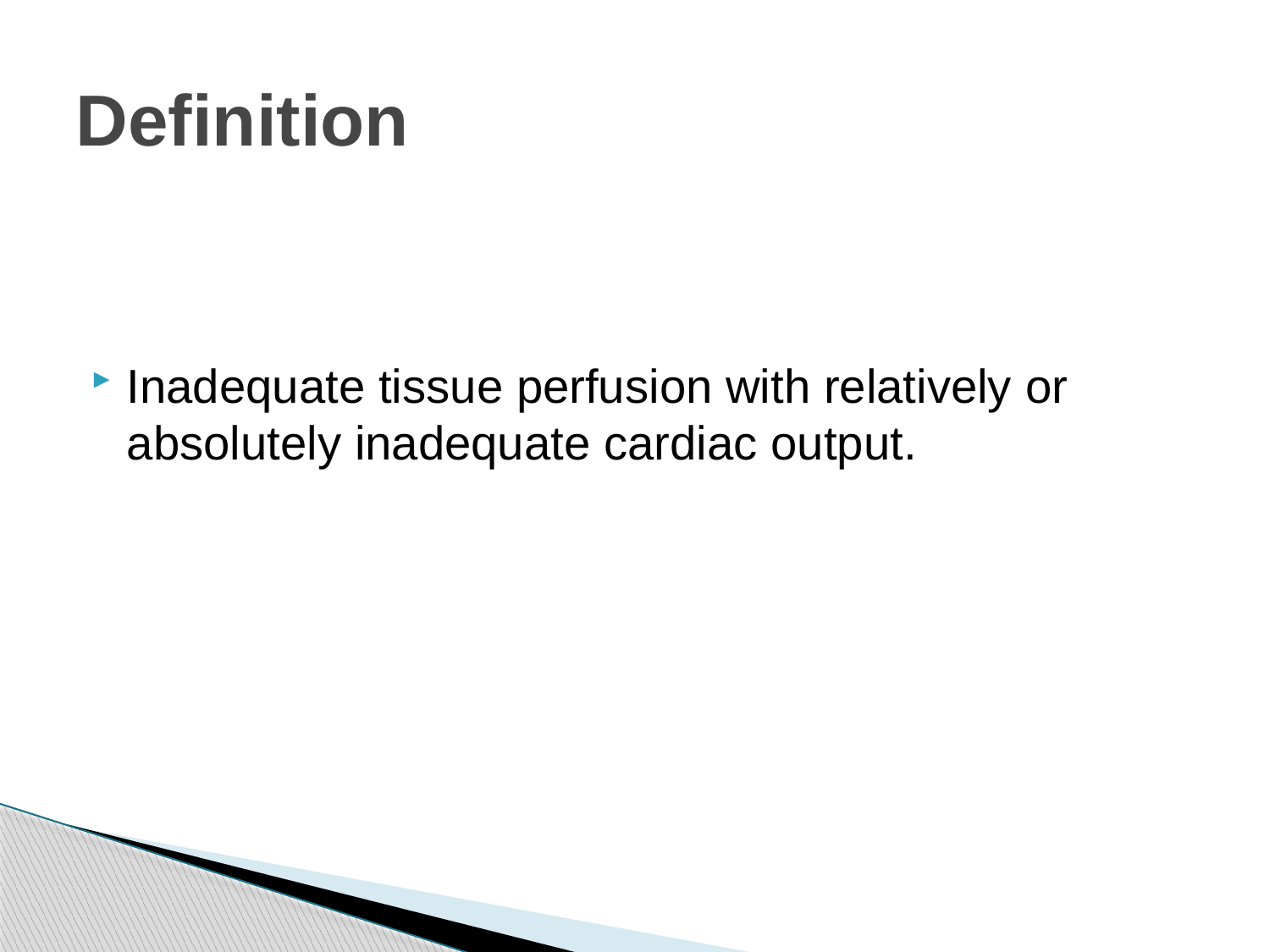

# Definition
Inadequate tissue perfusion with relatively or absolutely inadequate cardiac output.